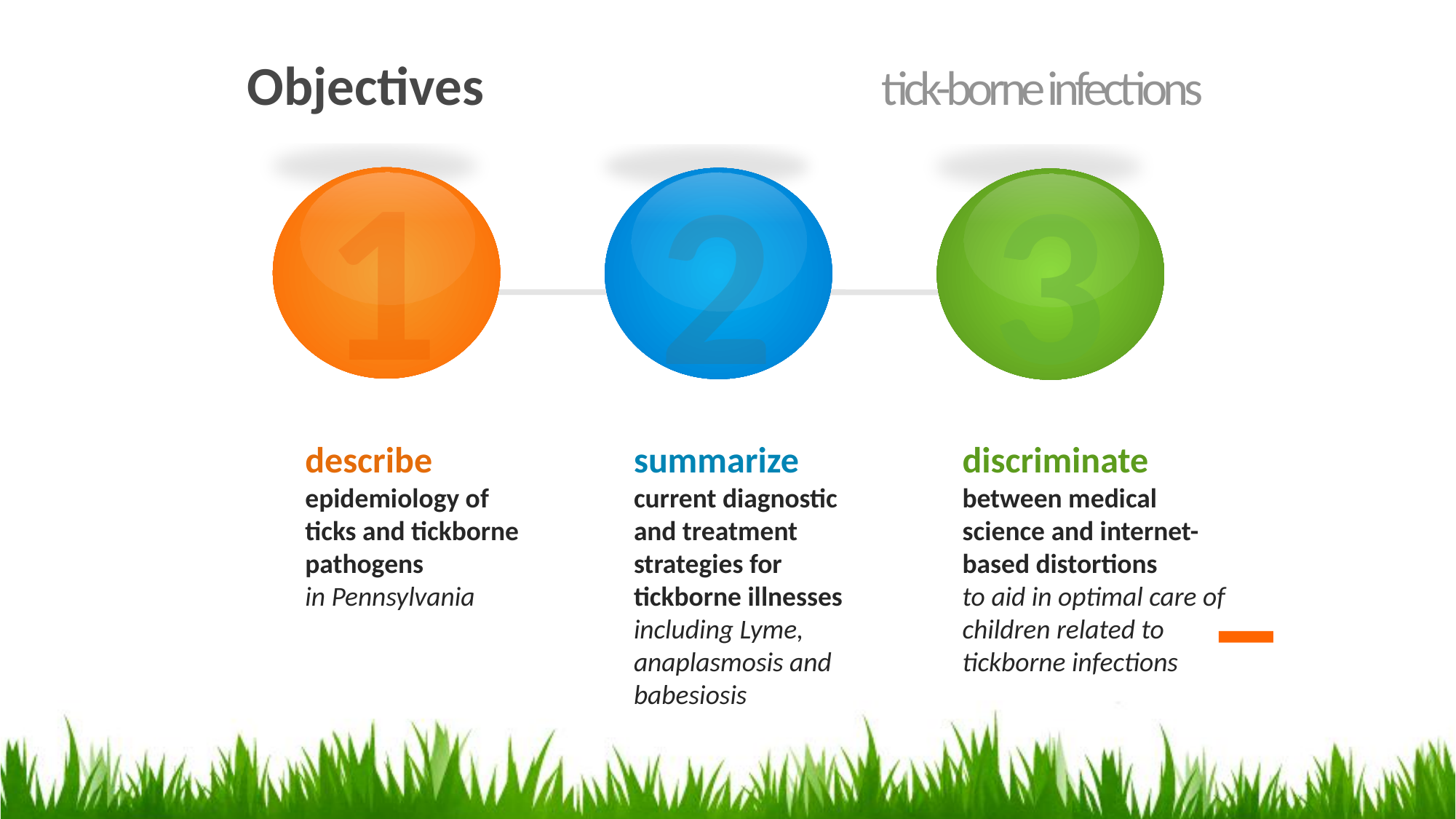

Objectives 		                tick-borne infections
1

3

2

describe
epidemiology of ticks and tickborne pathogens
in Pennsylvania
summarize
current diagnostic and treatment strategies for tickborne illnesses including Lyme,
anaplasmosis and babesiosis
discriminate
between medical science and internet-based distortions
to aid in optimal care of children related to tickborne infections